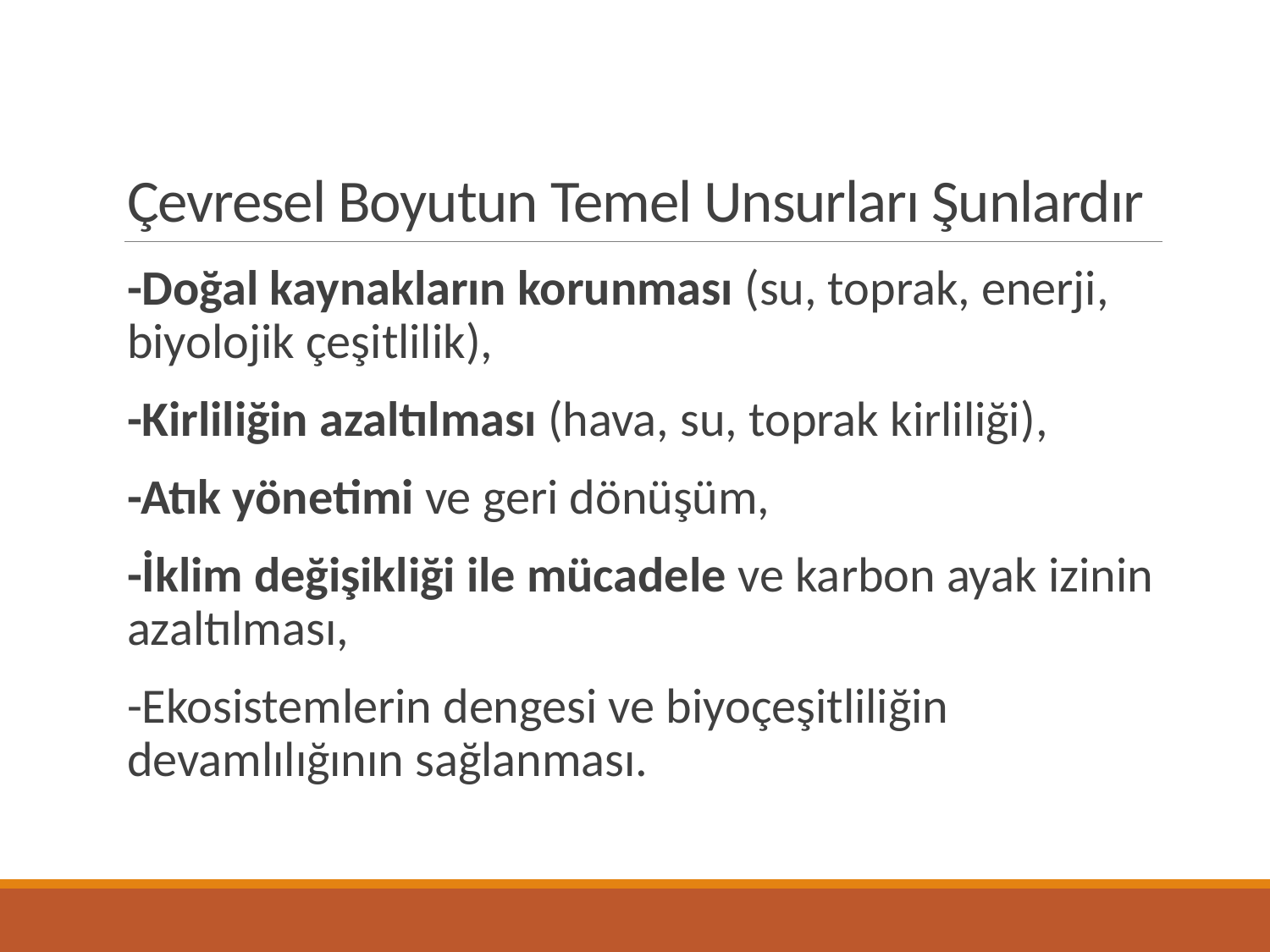

# Çevresel Boyutun Temel Unsurları Şunlardır
-Doğal kaynakların korunması (su, toprak, enerji, biyolojik çeşitlilik),
-Kirliliğin azaltılması (hava, su, toprak kirliliği),
-Atık yönetimi ve geri dönüşüm,
-İklim değişikliği ile mücadele ve karbon ayak izinin azaltılması,
-Ekosistemlerin dengesi ve biyoçeşitliliğin devamlılığının sağlanması.